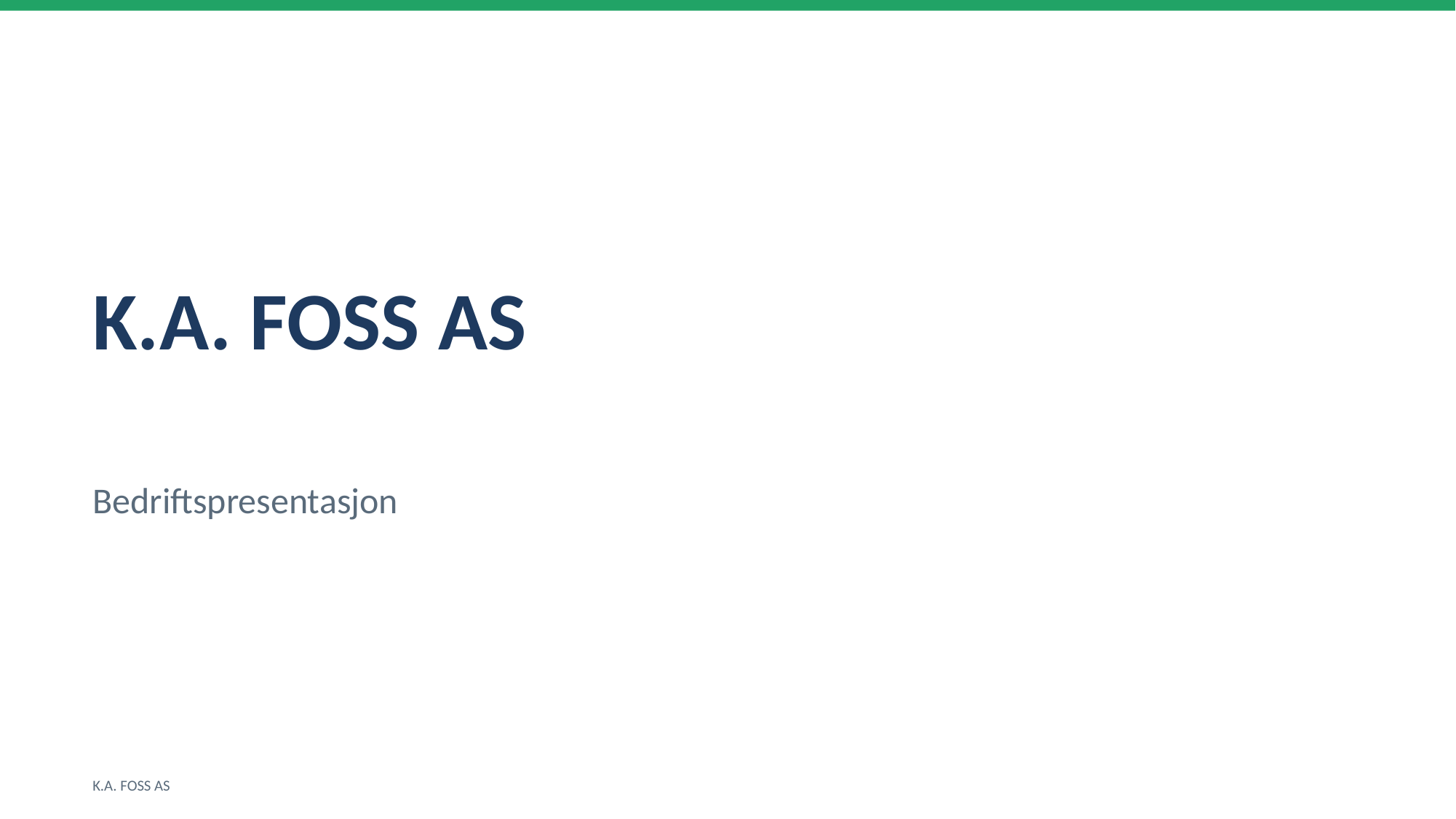

K.A. FOSS AS
Bedriftspresentasjon
K.A. FOSS AS